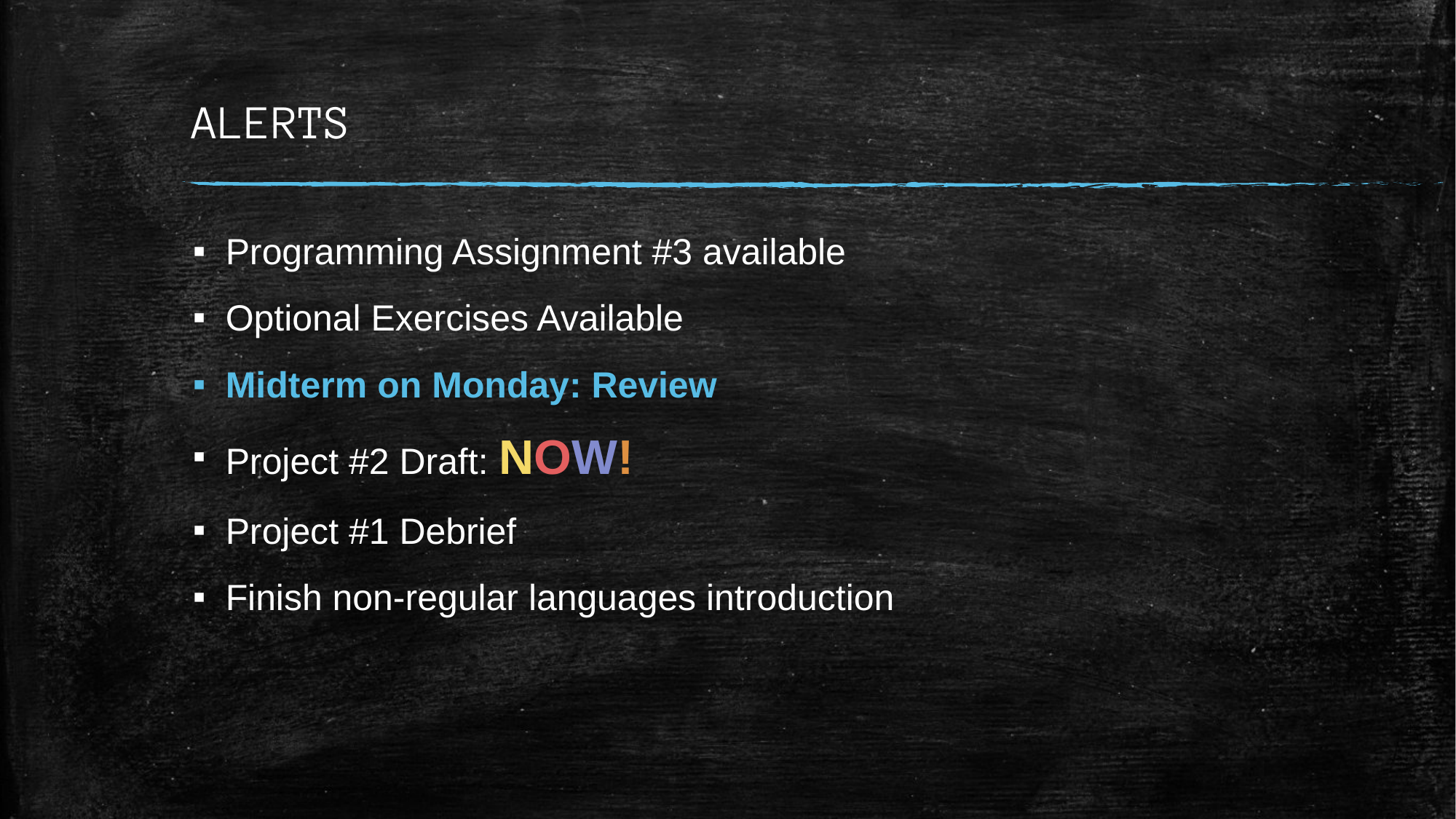

# ALERTS
Programming Assignment #3 available
Optional Exercises Available
Midterm on Monday: Review
Project #2 Draft: NOW!
Project #1 Debrief
Finish non-regular languages introduction